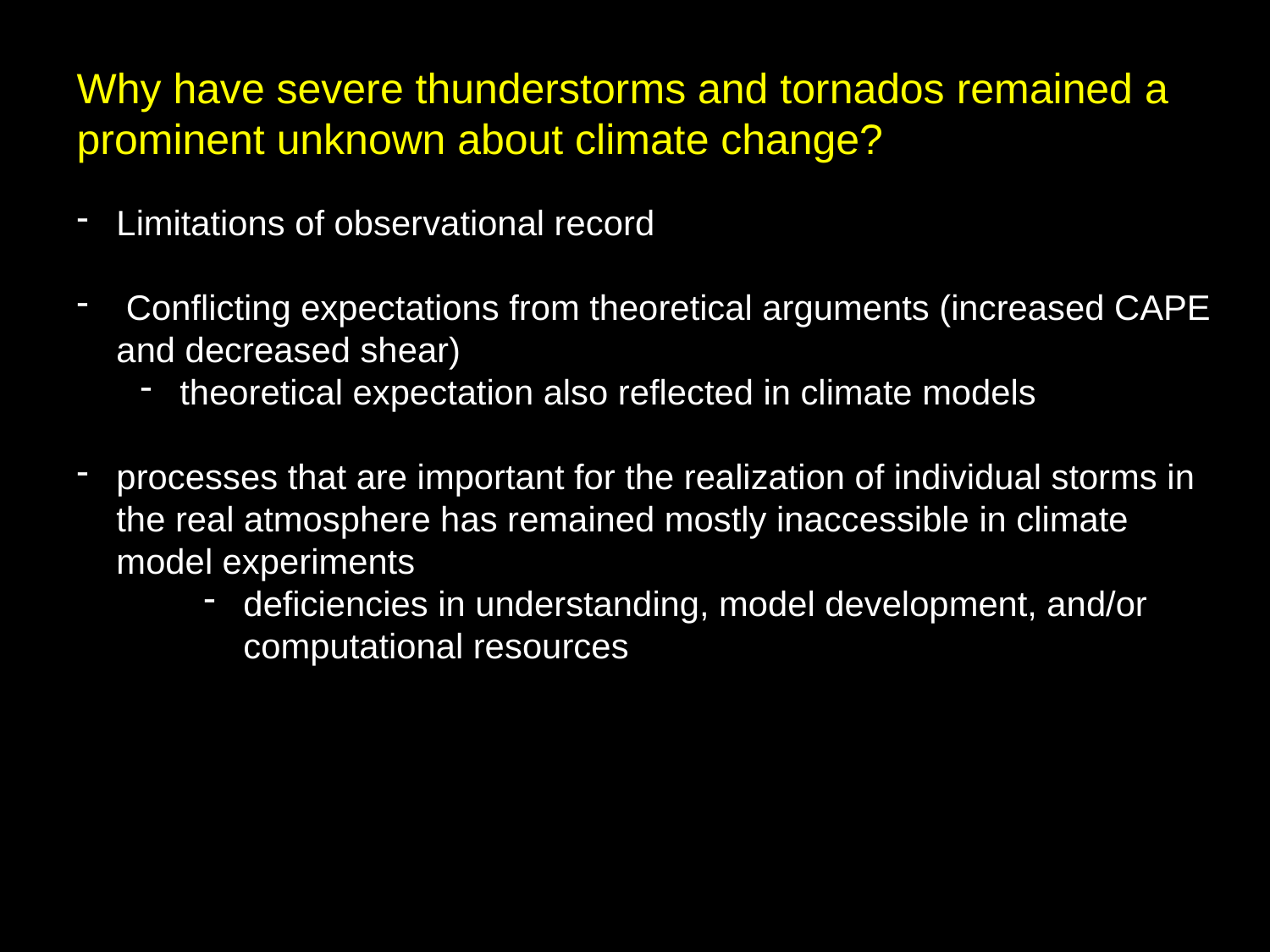

Why have severe thunderstorms and tornados remained a prominent unknown about climate change?

Limitations of observational record

 Conflicting expectations from theoretical arguments (increased CAPE and decreased shear)
theoretical expectation also reflected in climate models

processes that are important for the realization of individual storms in the real atmosphere has remained mostly inaccessible in climate model experiments
deficiencies in understanding, model development, and/or computational resources